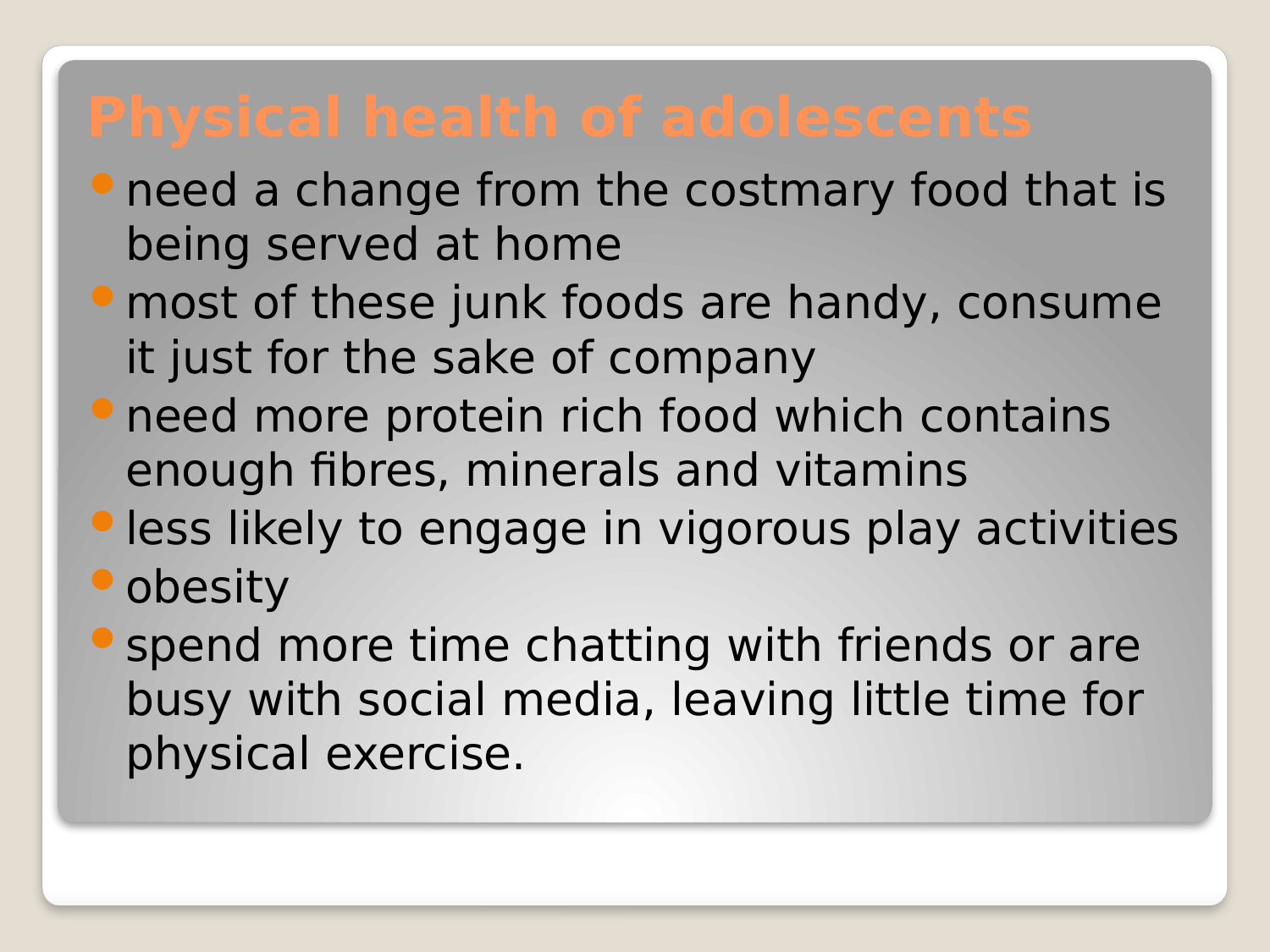

# Physical health of adolescents
need a change from the costmary food that is being served at home
most of these junk foods are handy, consume it just for the sake of company
need more protein rich food which contains enough fibres, minerals and vitamins
less likely to engage in vigorous play activities
obesity
spend more time chatting with friends or are busy with social media, leaving little time for physical exercise.